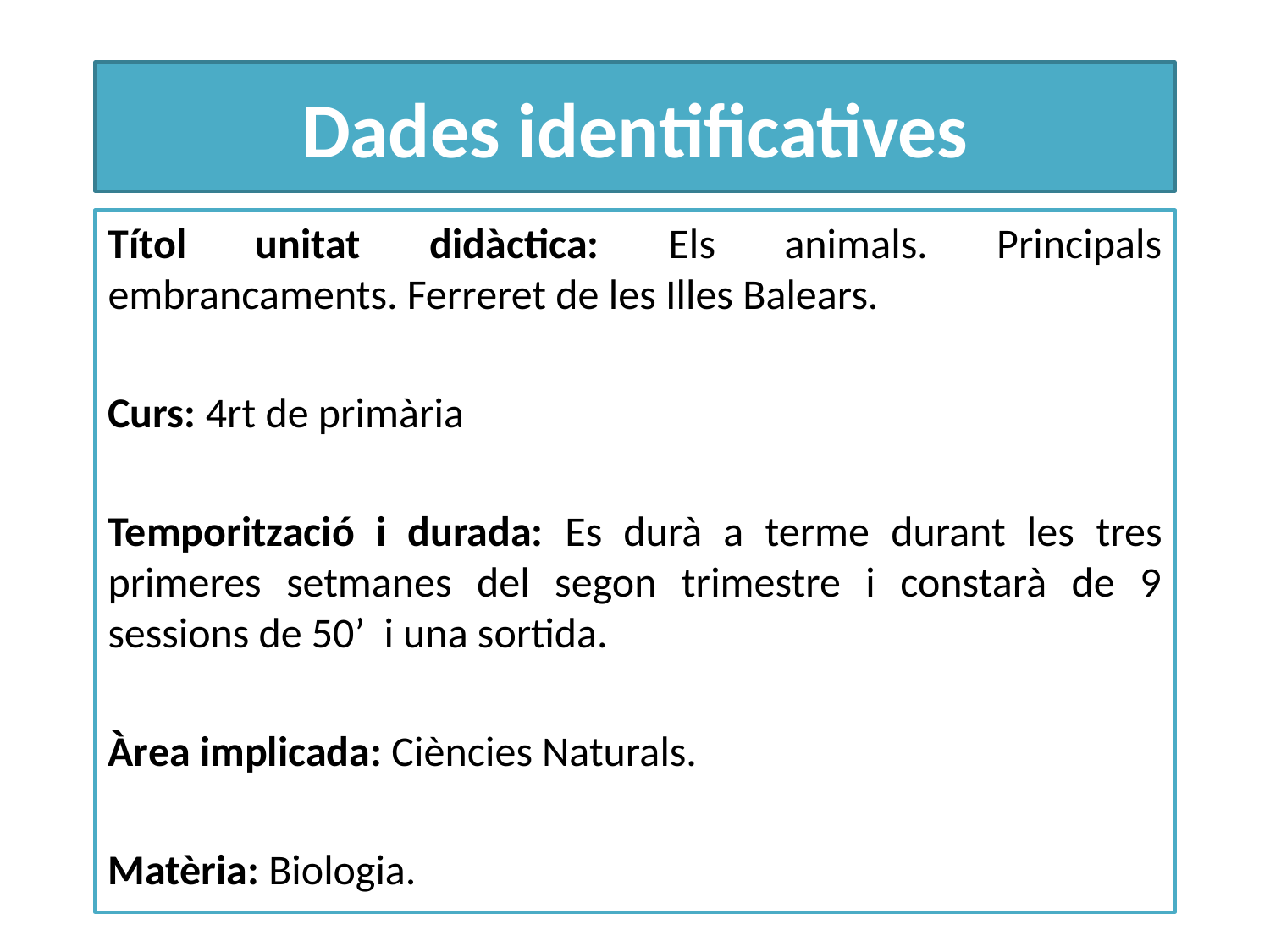

# Dades identificatives
Títol unitat didàctica: Els animals. Principals embrancaments. Ferreret de les Illes Balears.

Curs: 4rt de primària

Temporització i durada: Es durà a terme durant les tres primeres setmanes del segon trimestre i constarà de 9 sessions de 50’  i una sortida.

Àrea implicada: Ciències Naturals.

Matèria: Biologia.